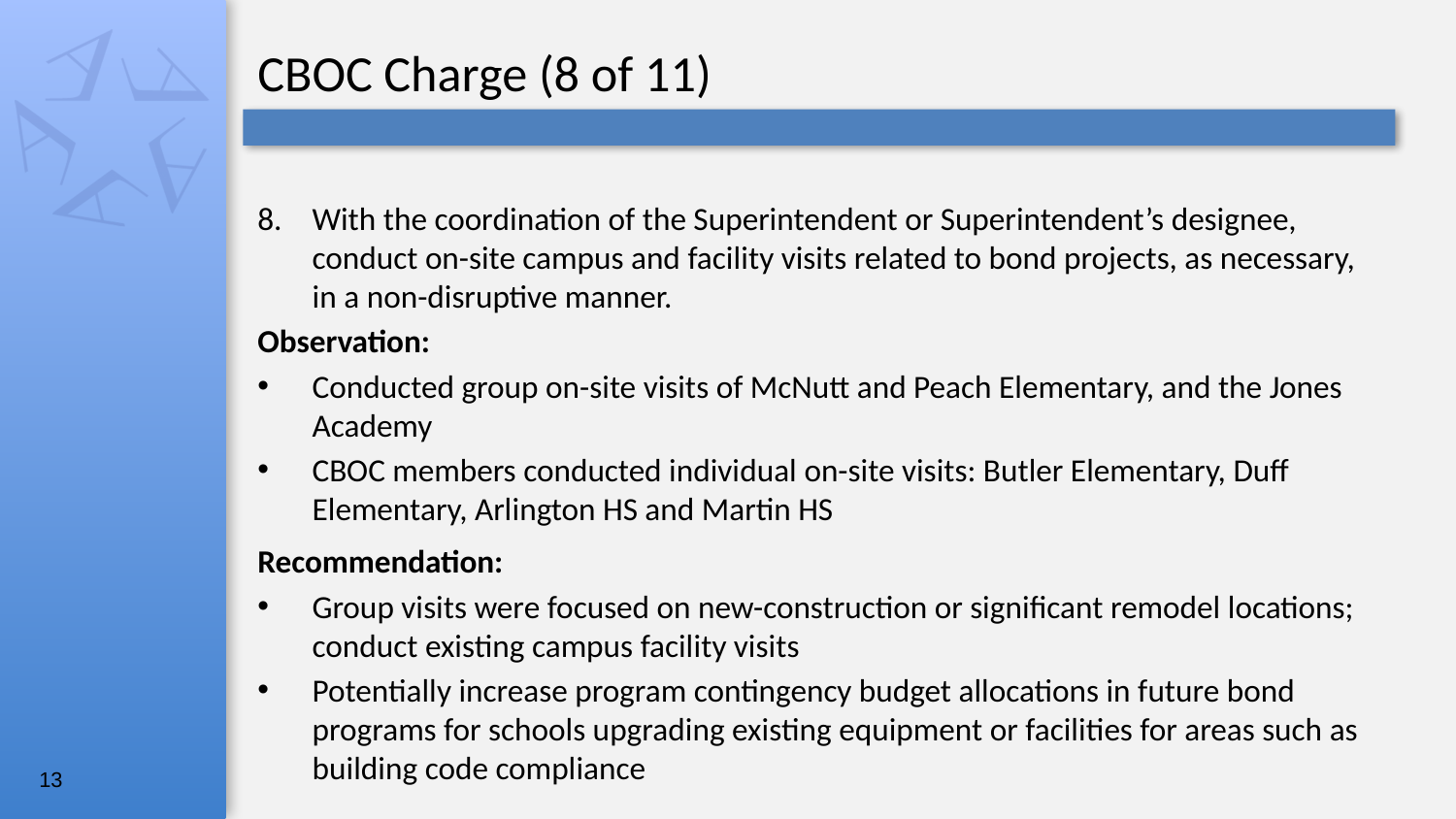

CBOC Charge (8 of 11)

With the coordination of the Superintendent or Superintendent’s designee, conduct on-site campus and facility visits related to bond projects, as necessary, in a non-disruptive manner.

Observation:
Conducted group on-site visits of McNutt and Peach Elementary, and the Jones Academy
CBOC members conducted individual on-site visits: Butler Elementary, Duff Elementary, Arlington HS and Martin HS
Recommendation:
Group visits were focused on new-construction or significant remodel locations; conduct existing campus facility visits
Potentially increase program contingency budget allocations in future bond programs for schools upgrading existing equipment or facilities for areas such as building code compliance
13